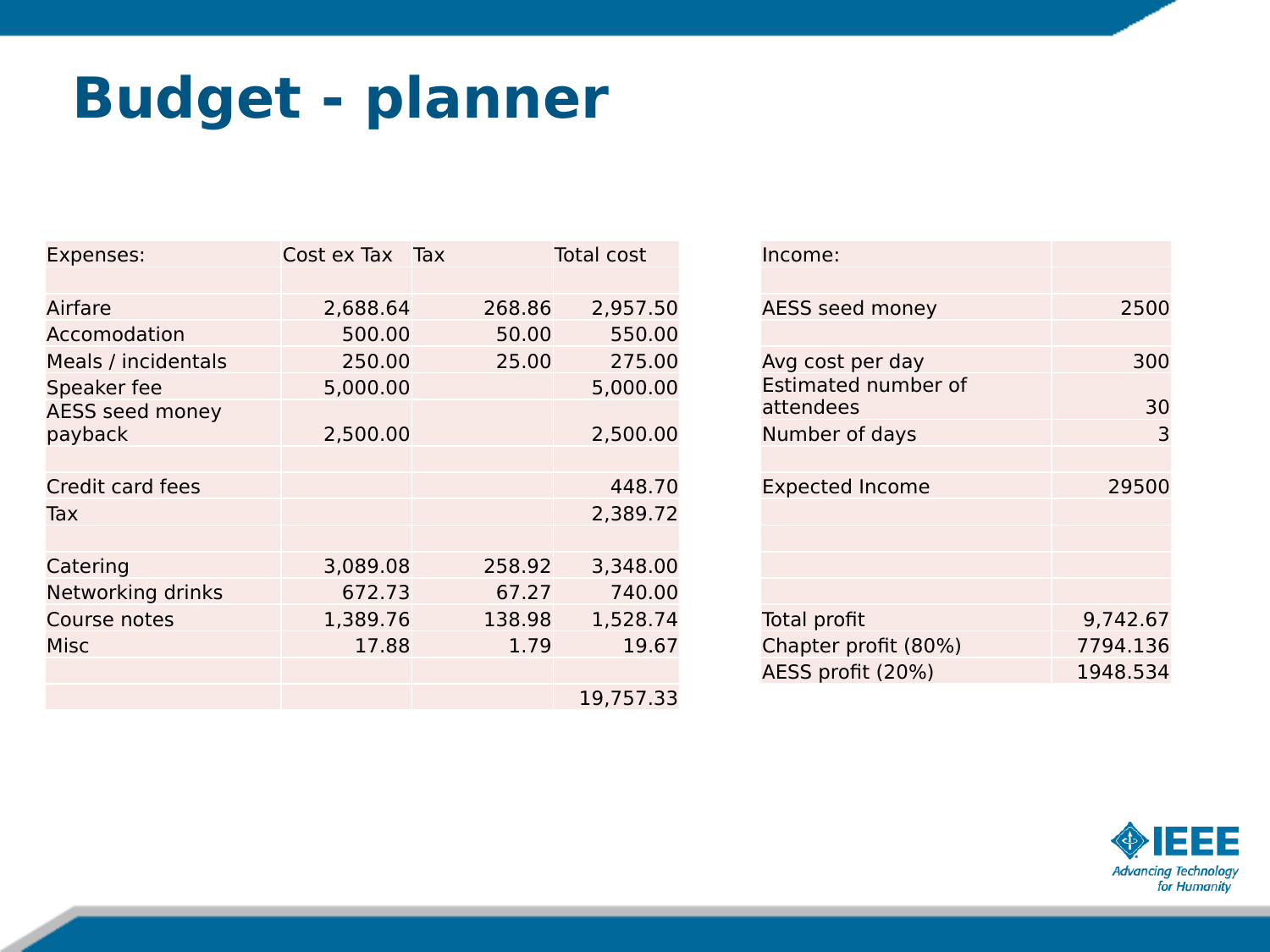

# Budget - planner

| Expenses: | Cost ex Tax | Tax | Total cost |
| --- | --- | --- | --- |
|  |  |  |  |
| Airfare | 2,688.64 | 268.86 | 2,957.50 |
| Accomodation | 500.00 | 50.00 | 550.00 |
| Meals / incidentals | 250.00 | 25.00 | 275.00 |
| Speaker fee | 5,000.00 |  | 5,000.00 |
| AESS seed money payback | 2,500.00 |  | 2,500.00 |
|  |  |  |  |
| Credit card fees |  |  | 448.70 |
| Tax |  |  | 2,389.72 |
|  |  |  |  |
| Catering | 3,089.08 | 258.92 | 3,348.00 |
| Networking drinks | 672.73 | 67.27 | 740.00 |
| Course notes | 1,389.76 | 138.98 | 1,528.74 |
| Misc | 17.88 | 1.79 | 19.67 |
|  |  |  |  |
|  |  |  | 19,757.33 |
| Income: |  |
| --- | --- |
|  |  |
| AESS seed money | 2500 |
|  |  |
| Avg cost per day | 300 |
| Estimated number of attendees | 30 |
| Number of days | 3 |
|  |  |
| Expected Income | 29500 |
|  |  |
|  |  |
|  |  |
|  |  |
| Total profit | 9,742.67 |
| Chapter profit (80%) | 7794.136 |
| AESS profit (20%) | 1948.534 |